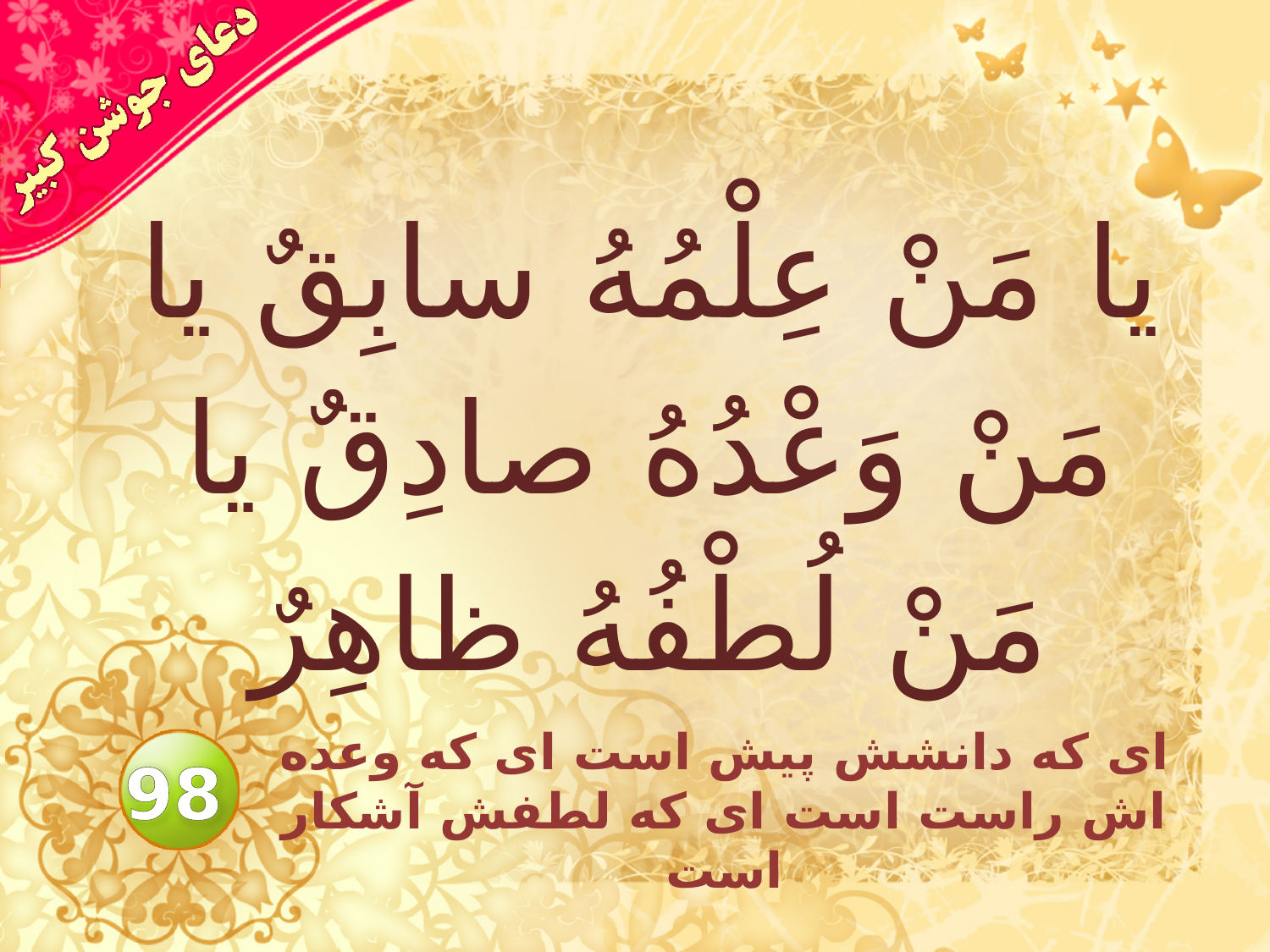

# يا مَنْ عِلْمُهُ سابِقٌ يا مَنْ وَعْدُهُ صادِقٌ يا مَنْ لُطْفُهُ ظاهِرٌ
اى كه دانشش پيش است اى كه وعده اش راست است اى كه لطفش آشكار است
98